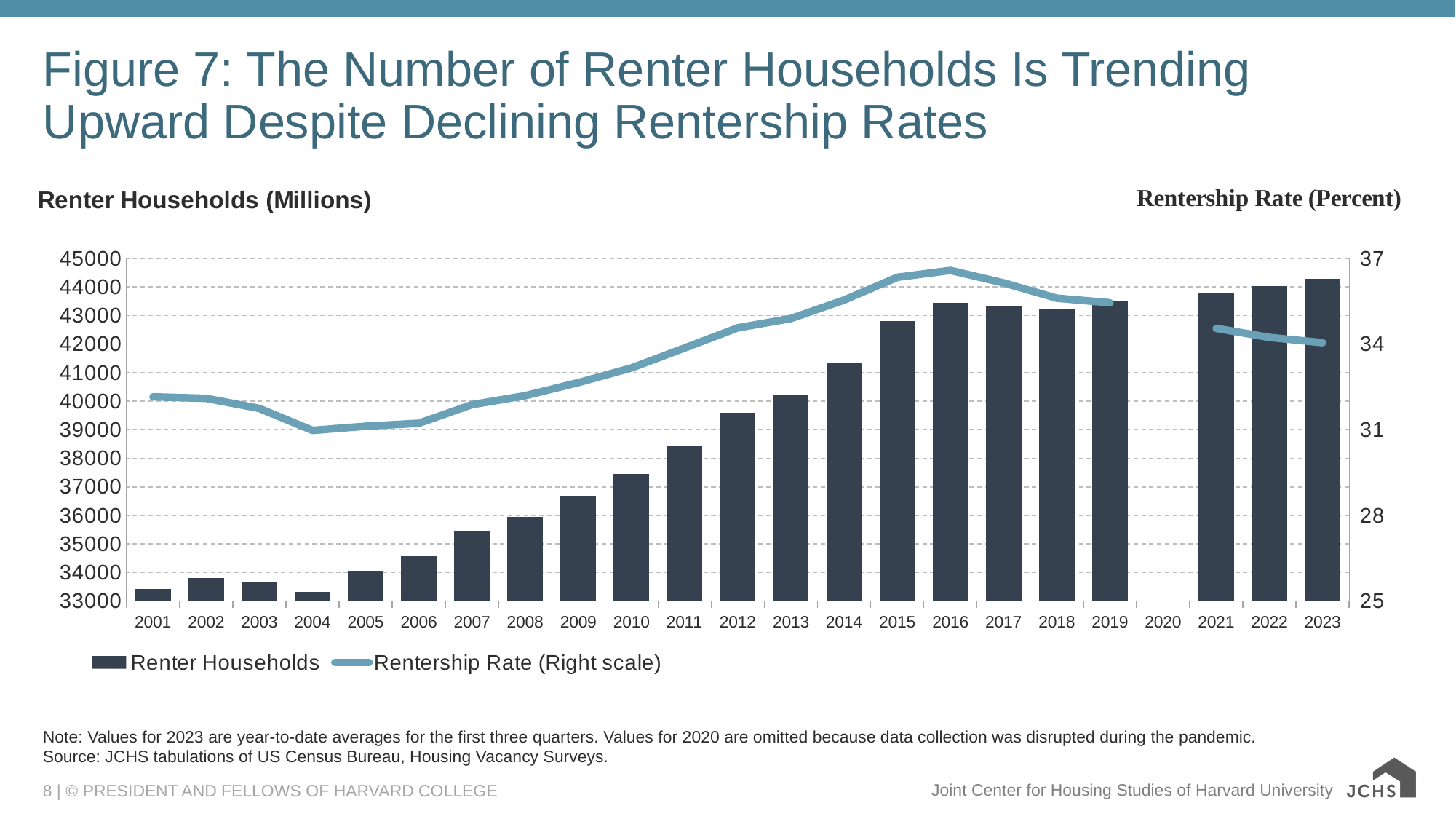

# Figure 7: The Number of Renter Households Is Trending Upward Despite Declining Rentership Rates

### Chart: Renter Households (Millions)

| Category | Renter Households | Rentership Rate (Right scale) |
|---|---|---|
| 2001 | 33418.25 | 32.15008 |
| 2002 | 33802.75 | 32.09592 |
| 2003 | 33683.75 | 31.74428 |
| 2004 | 33330.75 | 30.97573 |
| 2005 | 34072.5 | 31.12106 |
| 2006 | 34564.0 | 31.22457 |
| 2007 | 35465.0 | 31.87587 |
| 2008 | 35946.75 | 32.18944 |
| 2009 | 36660.25 | 32.64636 |
| 2010 | 37441.75 | 33.16193 |
| 2011 | 38447.25 | 33.86065 |
| 2012 | 39598.75 | 34.56596 |
| 2013 | 40224.0 | 34.89034 |
| 2014 | 41358.75 | 35.53812 |
| 2015 | 42797.0 | 36.33622 |
| 2016 | 43448.5 | 36.5757 |
| 2017 | 43309.5 | 36.13961 |
| 2018 | 43210.5 | 35.6043 |
| 2019 | 43509.75 | 35.44412 |
| 2020 | None | None |
| 2021 | 43790.75 | 34.54719 |
| 2022 | 44022.75 | 34.22993 |
| 2023 | 44275.0 | 34.0467 |
Note: Values for 2023 are year-to-date averages for the first three quarters. Values for 2020 are omitted because data collection was disrupted during the pandemic.
Source: JCHS tabulations of US Census Bureau, Housing Vacancy Surveys.